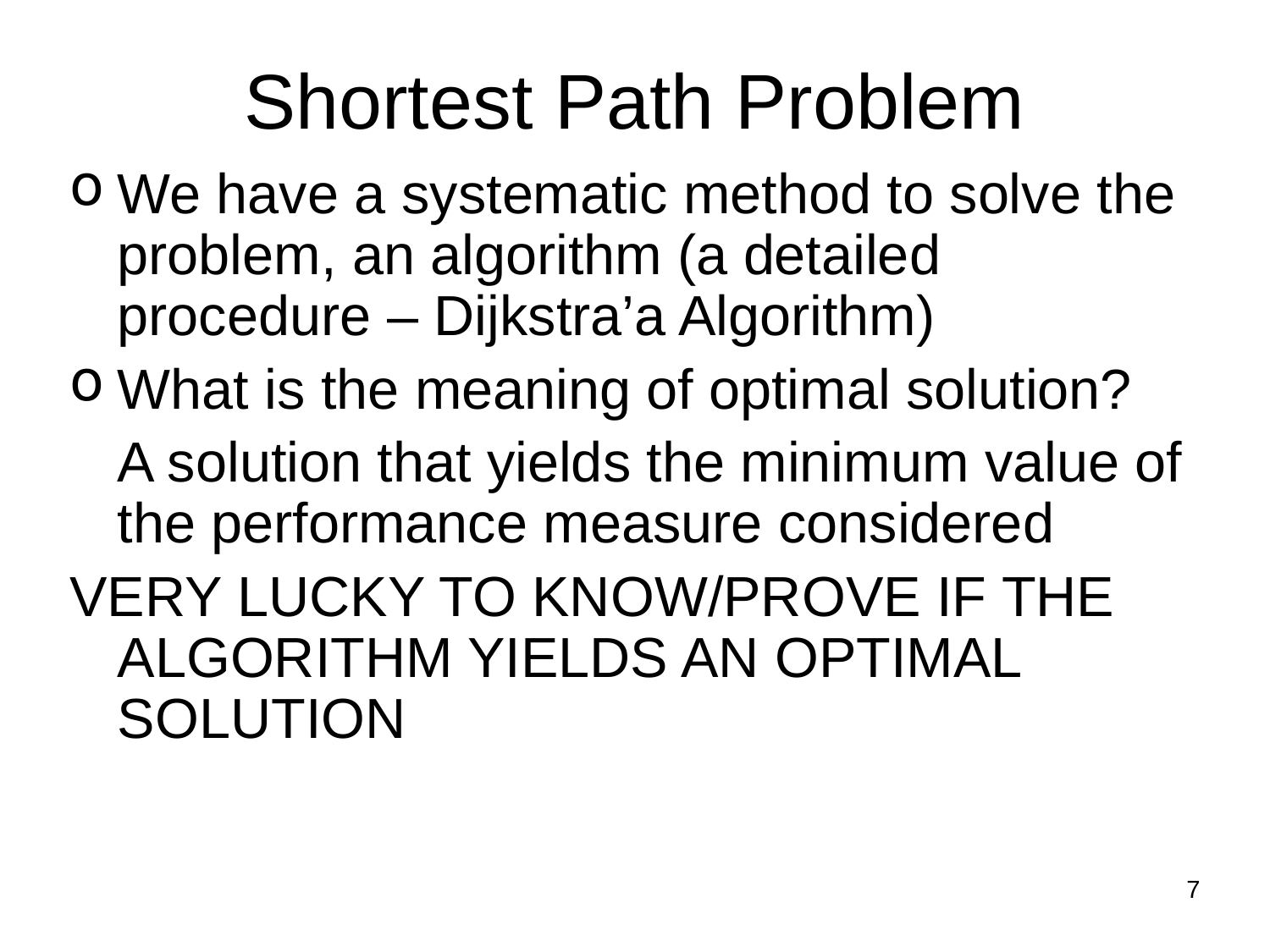

Shortest Path Problem
We have a systematic method to solve the problem, an algorithm (a detailed procedure – Dijkstra’a Algorithm)
What is the meaning of optimal solution?
	A solution that yields the minimum value of the performance measure considered
VERY LUCKY TO KNOW/PROVE IF THE ALGORITHM YIELDS AN OPTIMAL SOLUTION
7